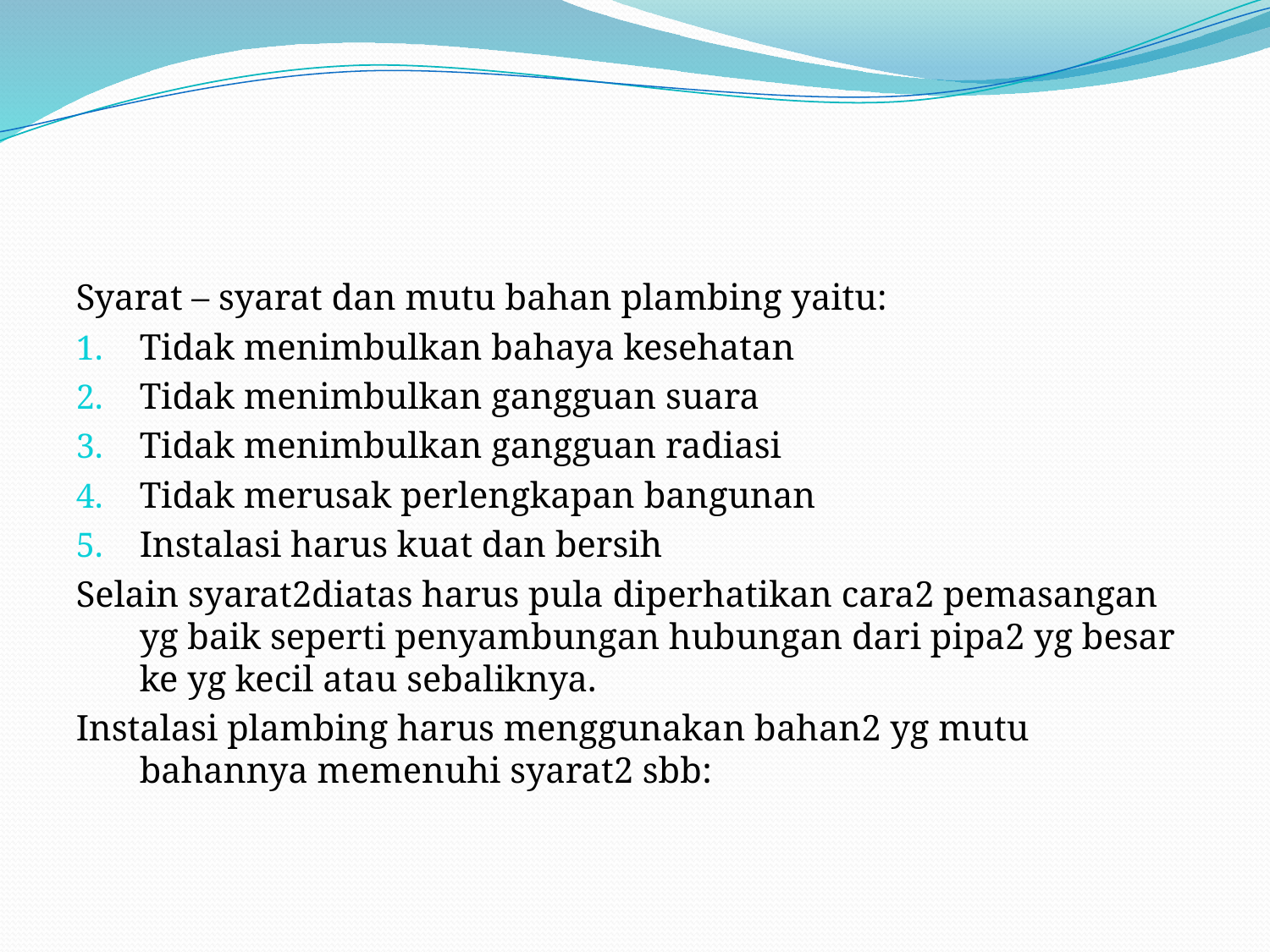

#
Syarat – syarat dan mutu bahan plambing yaitu:
Tidak menimbulkan bahaya kesehatan
Tidak menimbulkan gangguan suara
Tidak menimbulkan gangguan radiasi
Tidak merusak perlengkapan bangunan
Instalasi harus kuat dan bersih
Selain syarat2diatas harus pula diperhatikan cara2 pemasangan yg baik seperti penyambungan hubungan dari pipa2 yg besar ke yg kecil atau sebaliknya.
Instalasi plambing harus menggunakan bahan2 yg mutu bahannya memenuhi syarat2 sbb: